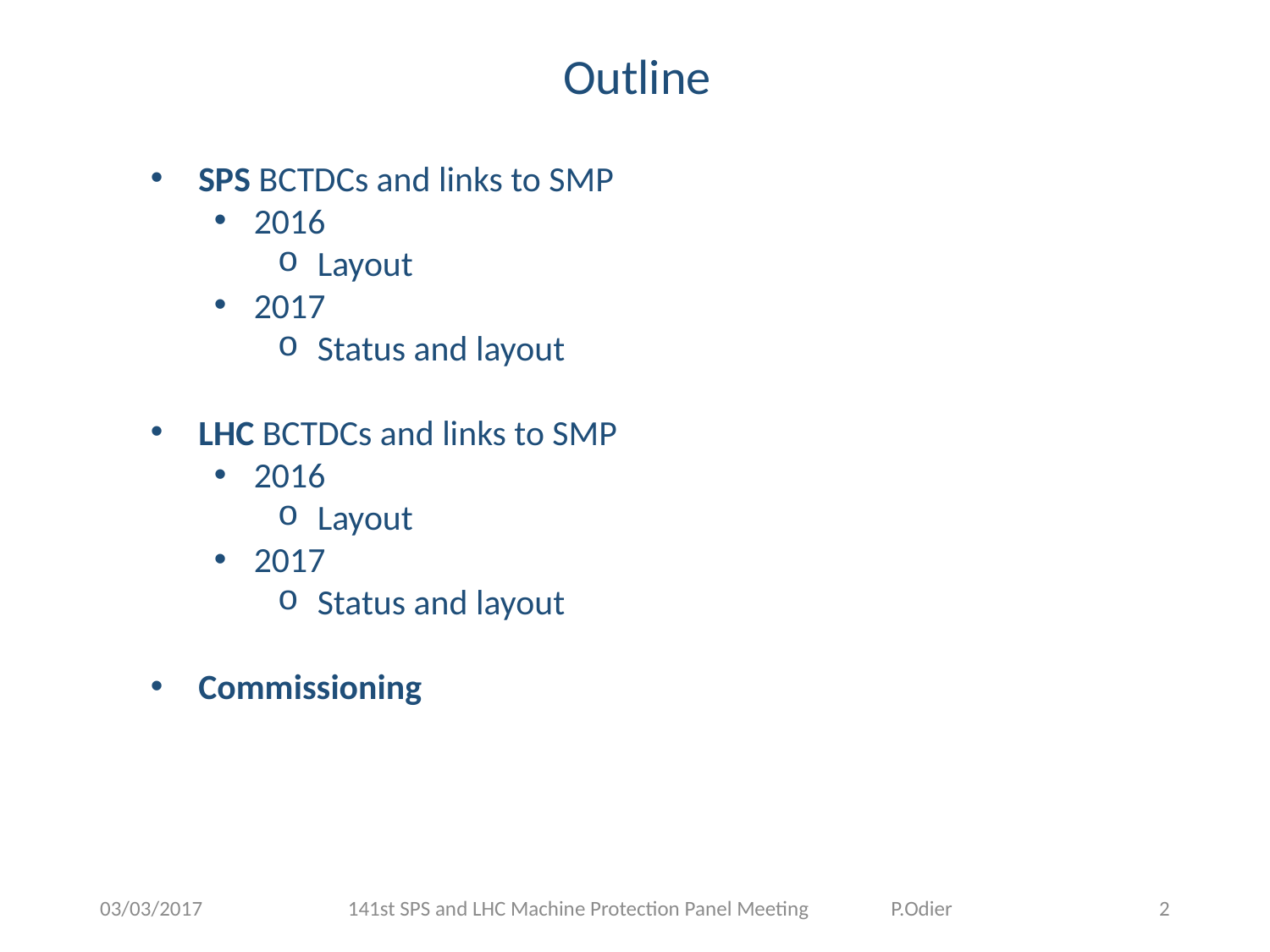

Outline

SPS BCTDCs and links to SMP
2016
Layout
2017
Status and layout

LHC BCTDCs and links to SMP
2016
Layout
2017
Status and layout

Commissioning

03/03/2017
141st SPS and LHC Machine Protection Panel Meeting                 P.Odier
2